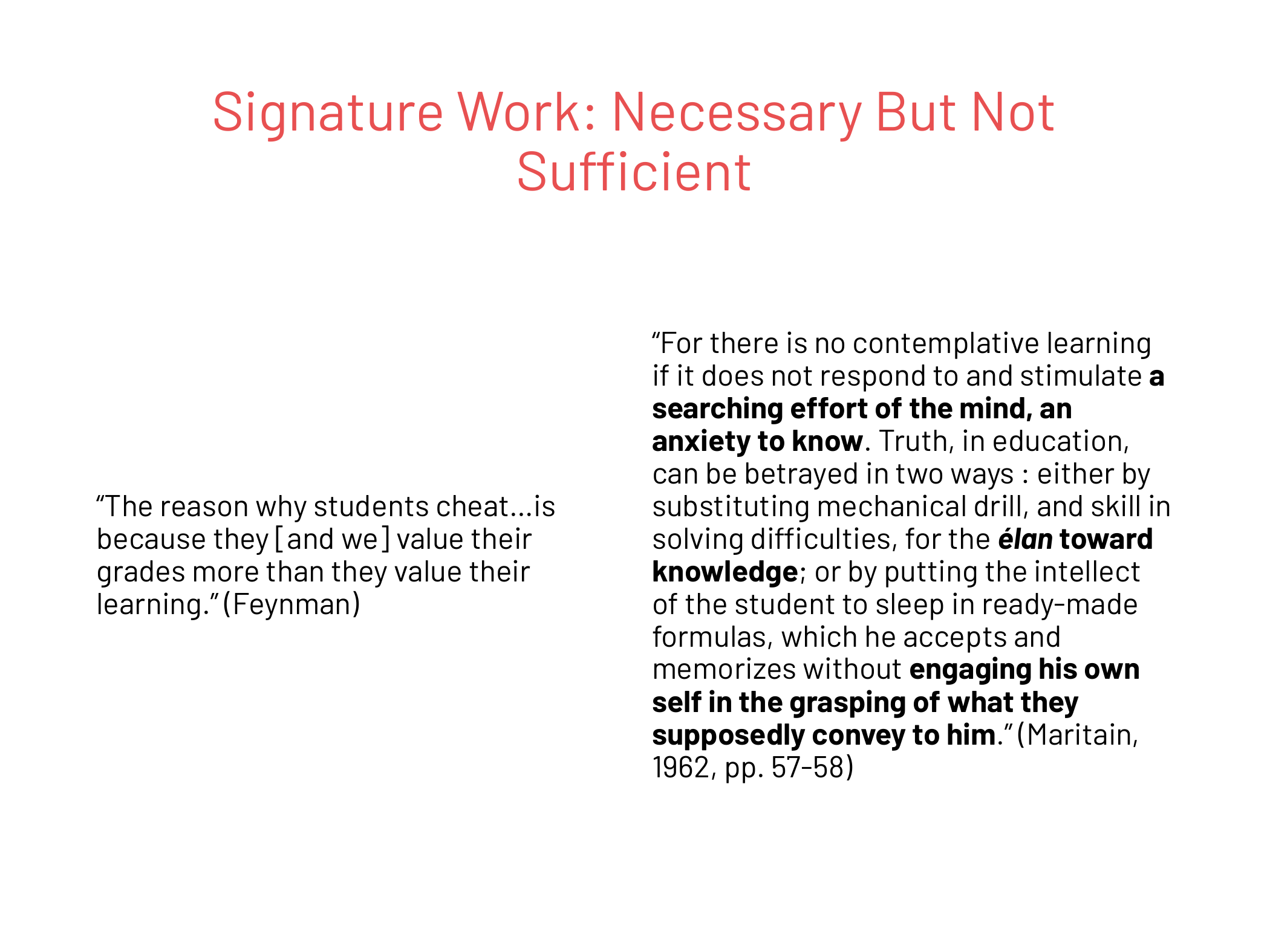

# Signature Work: Necessary But Not Sufficient
“The reason why students cheat…is because they [and we] value their grades more than they value their learning.” (Feynman)
“For there is no contemplative learning if it does not respond to and stimulate a searching effort of the mind, an anxiety to know. Truth, in education, can be betrayed in two ways : either by substituting mechanical drill, and skill in solving difficulties, for the élan toward knowledge; or by putting the intellect of the student to sleep in ready-made formulas, which he accepts and memorizes without engaging his own self in the grasping of what they supposedly convey to him.” (Maritain, 1962, pp. 57-58)